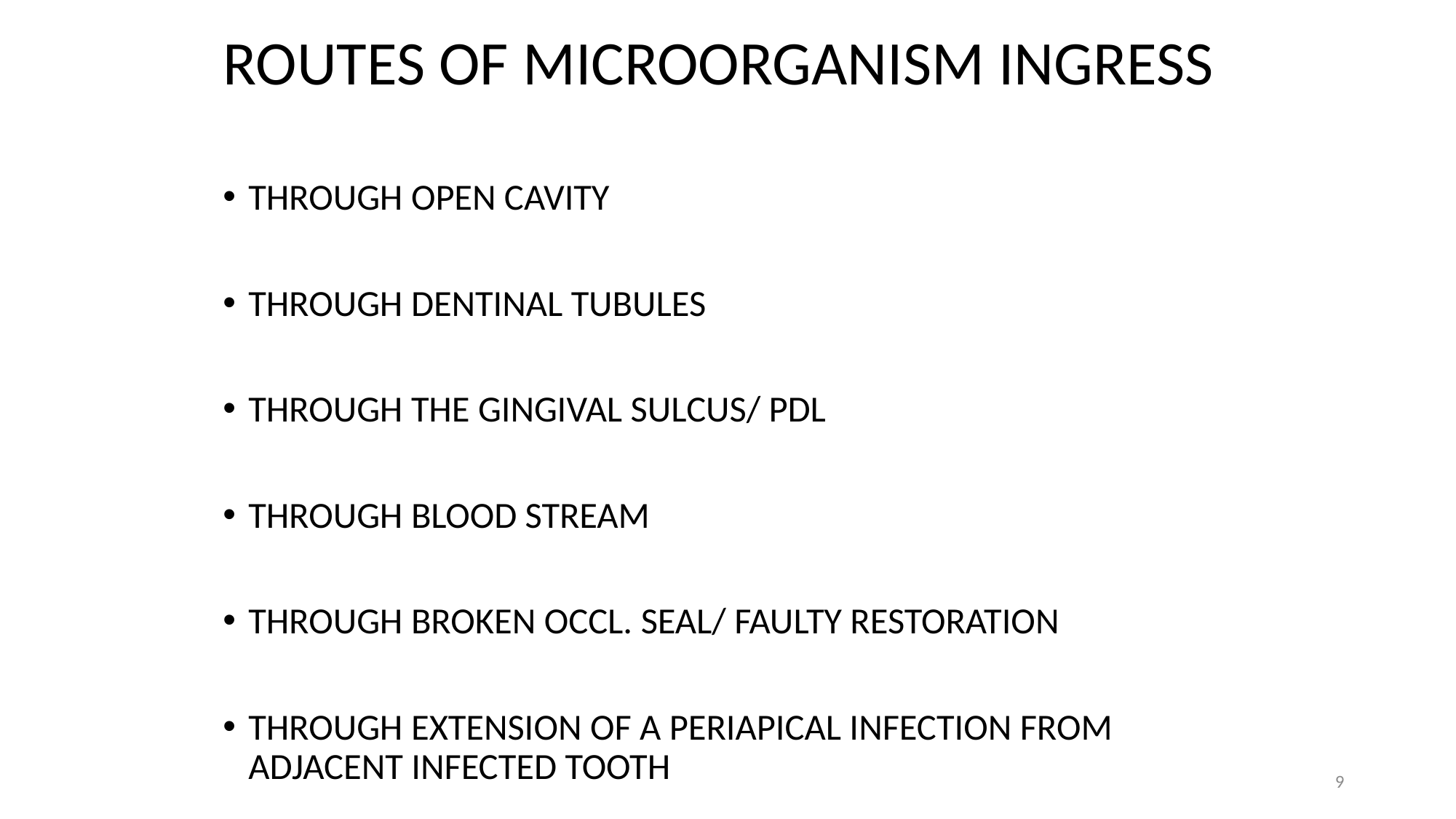

# ROUTES OF MICROORGANISM INGRESS
THROUGH OPEN CAVITY

THROUGH DENTINAL TUBULES

THROUGH THE GINGIVAL SULCUS/ PDL

THROUGH BLOOD STREAM

THROUGH BROKEN OCCL. SEAL/ FAULTY RESTORATION

THROUGH EXTENSION OF A PERIAPICAL INFECTION FROM ADJACENT INFECTED TOOTH
9